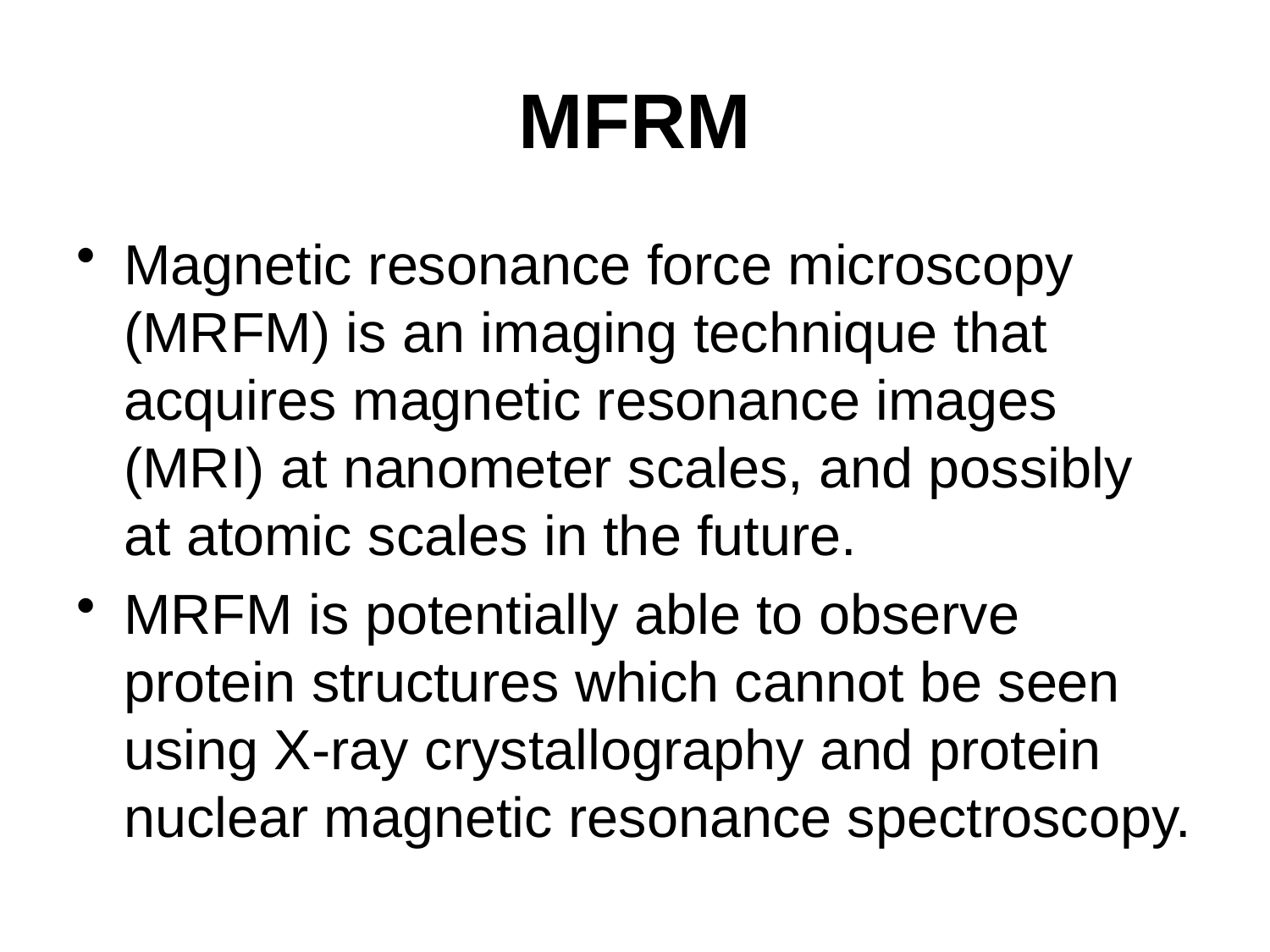

# MFRM
Magnetic resonance force microscopy (MRFM) is an imaging technique that acquires magnetic resonance images (MRI) at nanometer scales, and possibly at atomic scales in the future.
MRFM is potentially able to observe protein structures which cannot be seen using X-ray crystallography and protein nuclear magnetic resonance spectroscopy.